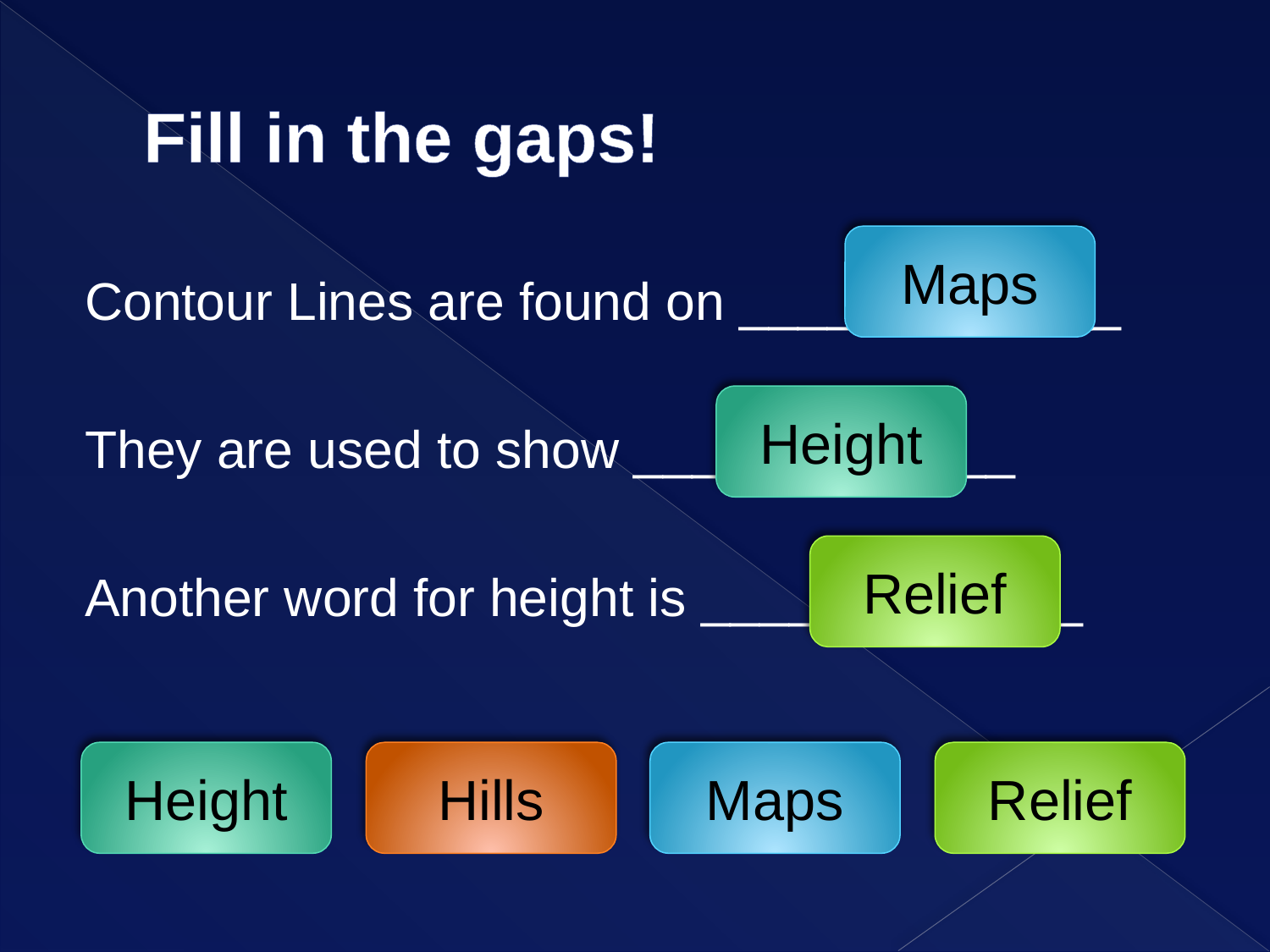

# Fill in the gaps!
Maps
Contour Lines are found on _____________

They are used to show _____________

Another word for height is _____________
Height
Relief
Relief
Height
Hills
Maps